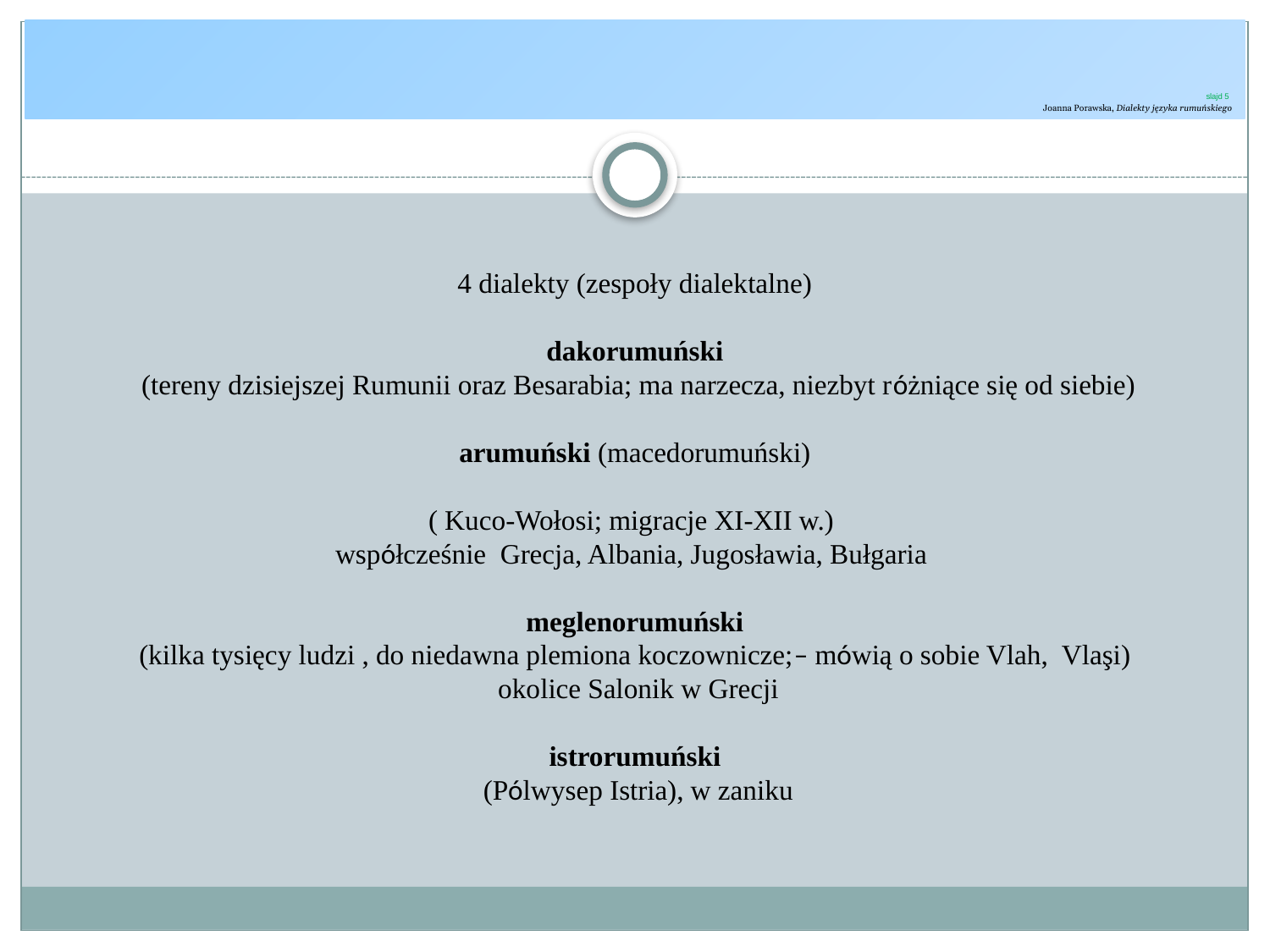

# slajd 5 Joanna Porawska, Dialekty języka rumuńskiego
4 dialekty (zespoły dialektalne)

dakorumuński
 (tereny dzisiejszej Rumunii oraz Besarabia; ma narzecza, niezbyt różniące się od siebie)

arumuński (macedorumuński)

( Kuco-Wołosi; migracje XI-XII w.)
współcześnie  Grecja, Albania, Jugosławia, Bułgaria

meglenorumuński
(kilka tysięcy ludzi , do niedawna plemiona koczownicze;– mówią o sobie Vlah,  Vlaşi)
 okolice Salonik w Grecji

istrorumuński
 (Pólwysep Istria), w zaniku